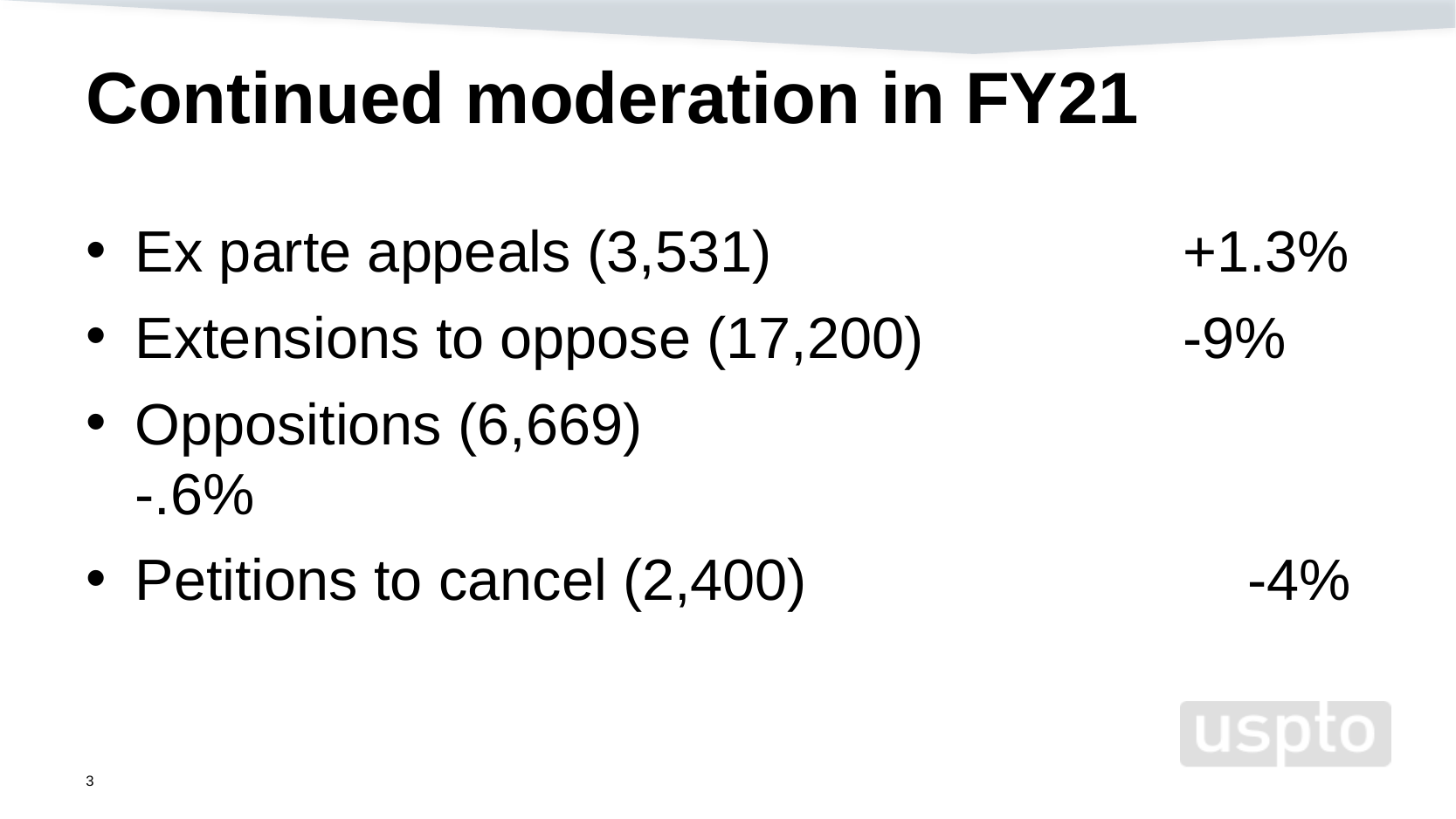

# Continued moderation in FY21
Ex parte appeals (3,531)				+1.3%
Extensions to oppose (17,200)		-9%
Oppositions (6,669)						-.6%
Petitions to cancel (2,400)			    -4%

3